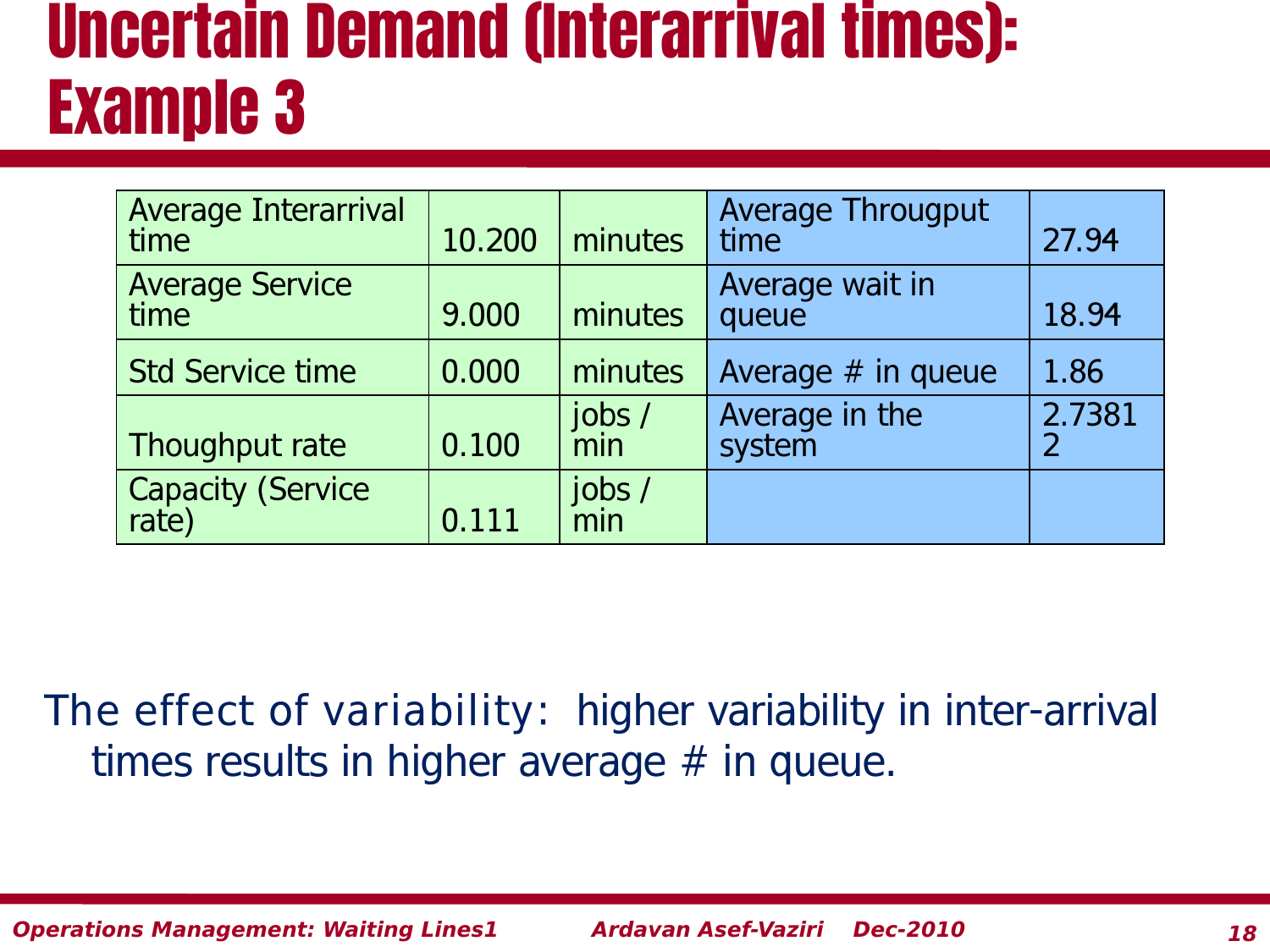

# Uncertain Demand (Interarrival times):  Example 3
| Average Interarrival time | 10.200 | minutes | Average Througput time | 27.94 |
| --- | --- | --- | --- | --- |
| Average Service time | 9.000 | minutes | Average wait in queue | 18.94 |
| Std Service time | 0.000 | minutes | Average # in queue | 1.86 |
| Thoughput rate | 0.100 | jobs / min | Average in the system | 2.73812 |
| Capacity (Service rate) | 0.111 | jobs / min |  |  |
The effect of variability:  higher variability in inter-arrival times results in higher average # in queue.